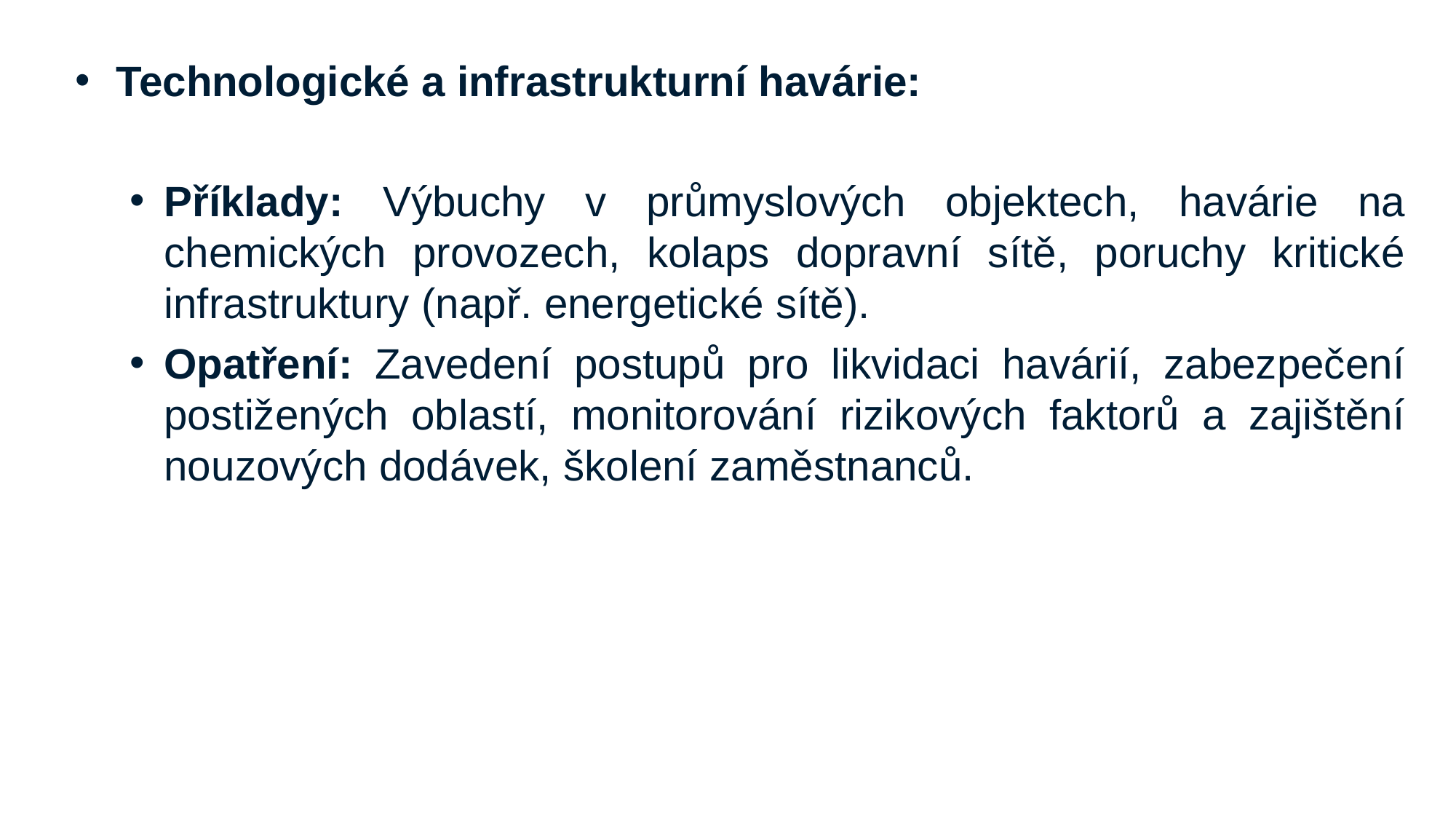

Technologické a infrastrukturní havárie:

Příklady: Výbuchy v průmyslových objektech, havárie na chemických provozech, kolaps dopravní sítě, poruchy kritické infrastruktury (např. energetické sítě).
Opatření: Zavedení postupů pro likvidaci havárií, zabezpečení postižených oblastí, monitorování rizikových faktorů a zajištění nouzových dodávek, školení zaměstnanců.